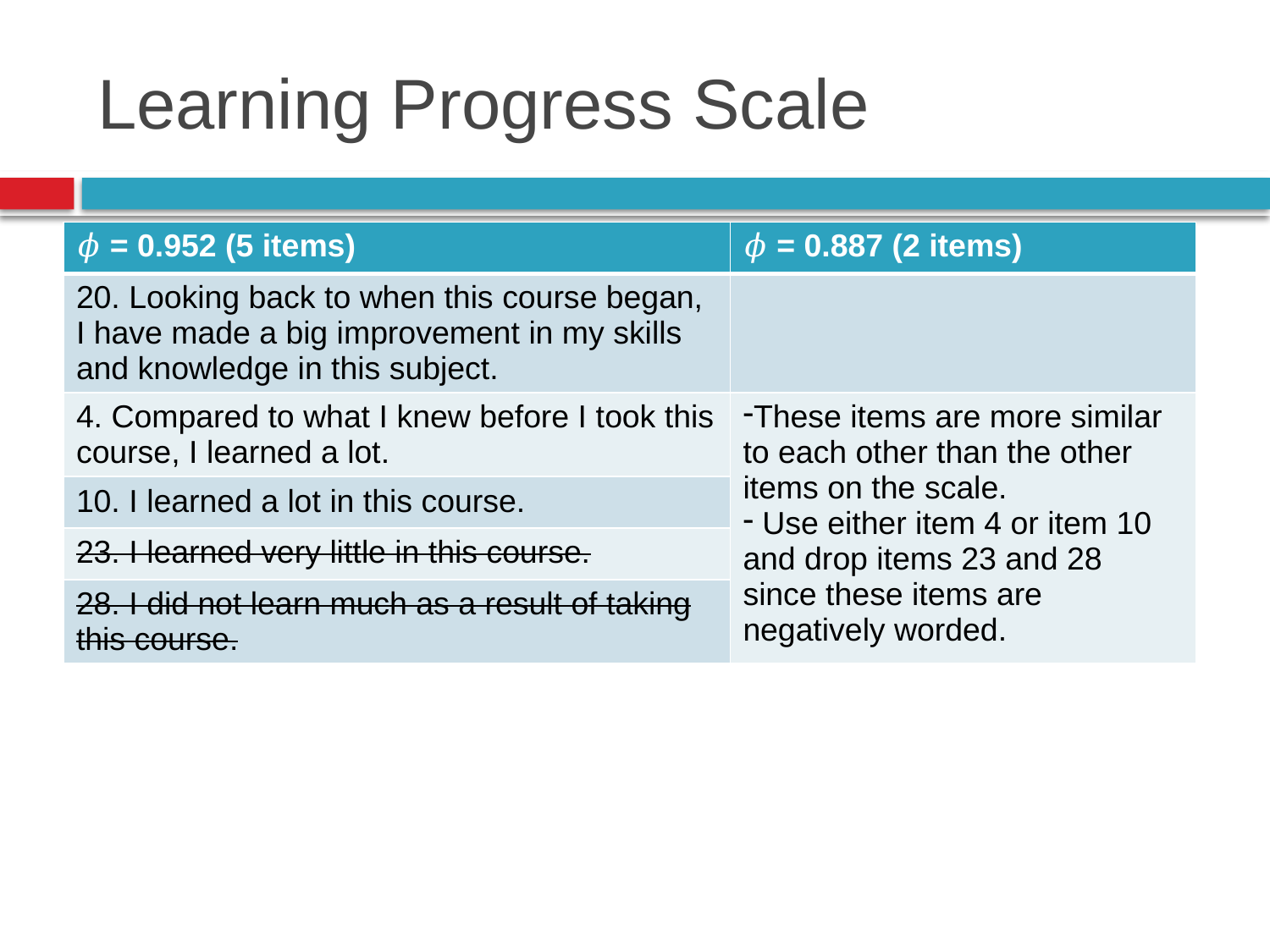

# Learning Progress Scale
| 𝜙 = 0.952 (5 items) | 𝜙 = 0.887 (2 items) |
| --- | --- |
| 20. Looking back to when this course began, I have made a big improvement in my skills and knowledge in this subject. |  |
| 4. Compared to what I knew before I took this course, I learned a lot. | These items are more similar to each other than the other items on the scale. Use either item 4 or item 10 and drop items 23 and 28 since these items are negatively worded. |
| 10. I learned a lot in this course. |  |
| 23. I learned very little in this course. |  |
| 28. I did not learn much as a result of taking this course. |  |